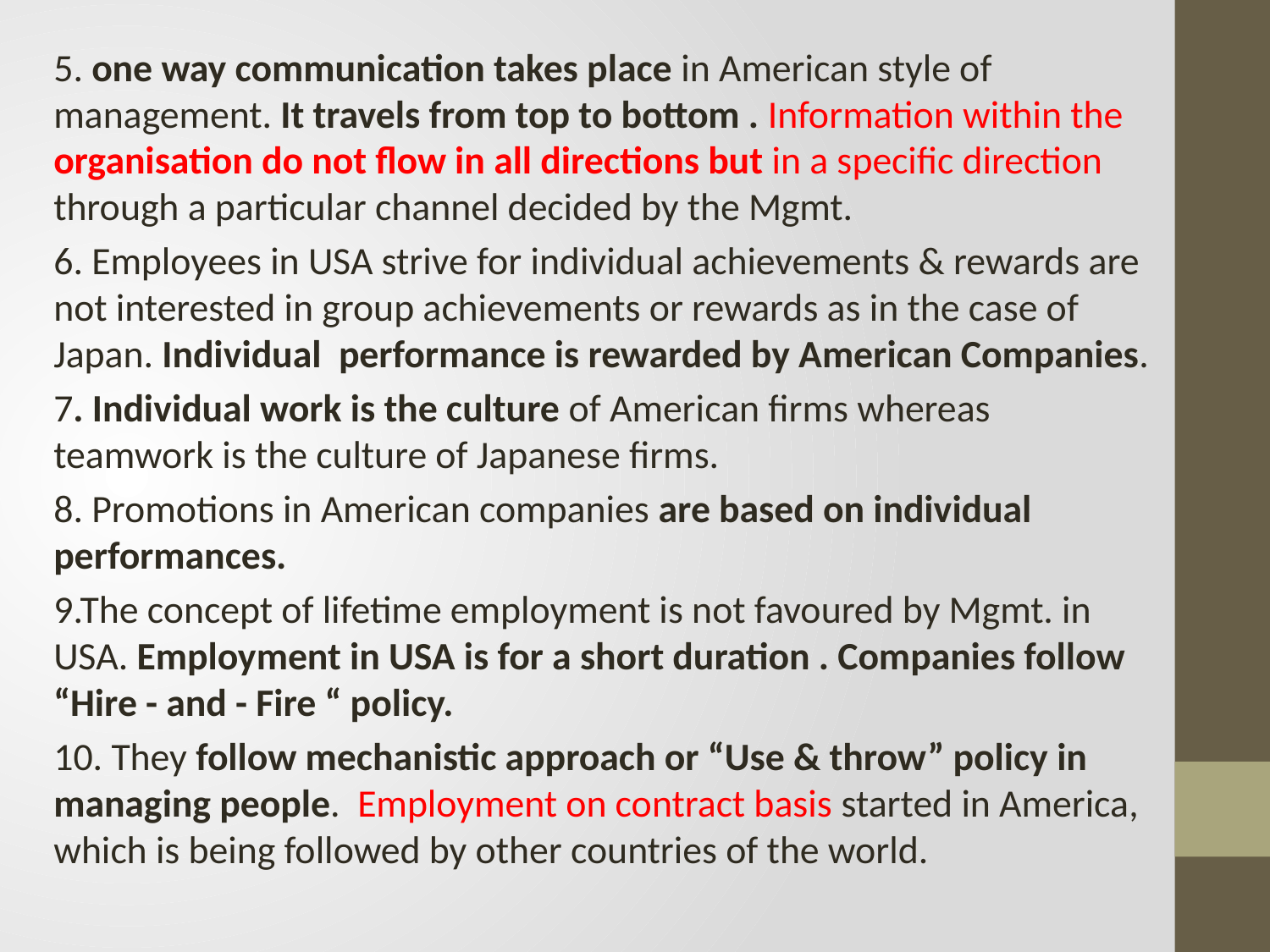

5. one way communication takes place in American style of management. It travels from top to bottom . Information within the organisation do not flow in all directions but in a specific direction through a particular channel decided by the Mgmt.
6. Employees in USA strive for individual achievements & rewards are not interested in group achievements or rewards as in the case of Japan. Individual  performance is rewarded by American Companies.
7. Individual work is the culture of American firms whereas teamwork is the culture of Japanese firms.
8. Promotions in American companies are based on individual performances.
9.The concept of lifetime employment is not favoured by Mgmt. in USA. Employment in USA is for a short duration . Companies follow “Hire - and - Fire “ policy.
10. They follow mechanistic approach or “Use & throw” policy in managing people.  Employment on contract basis started in America, which is being followed by other countries of the world.